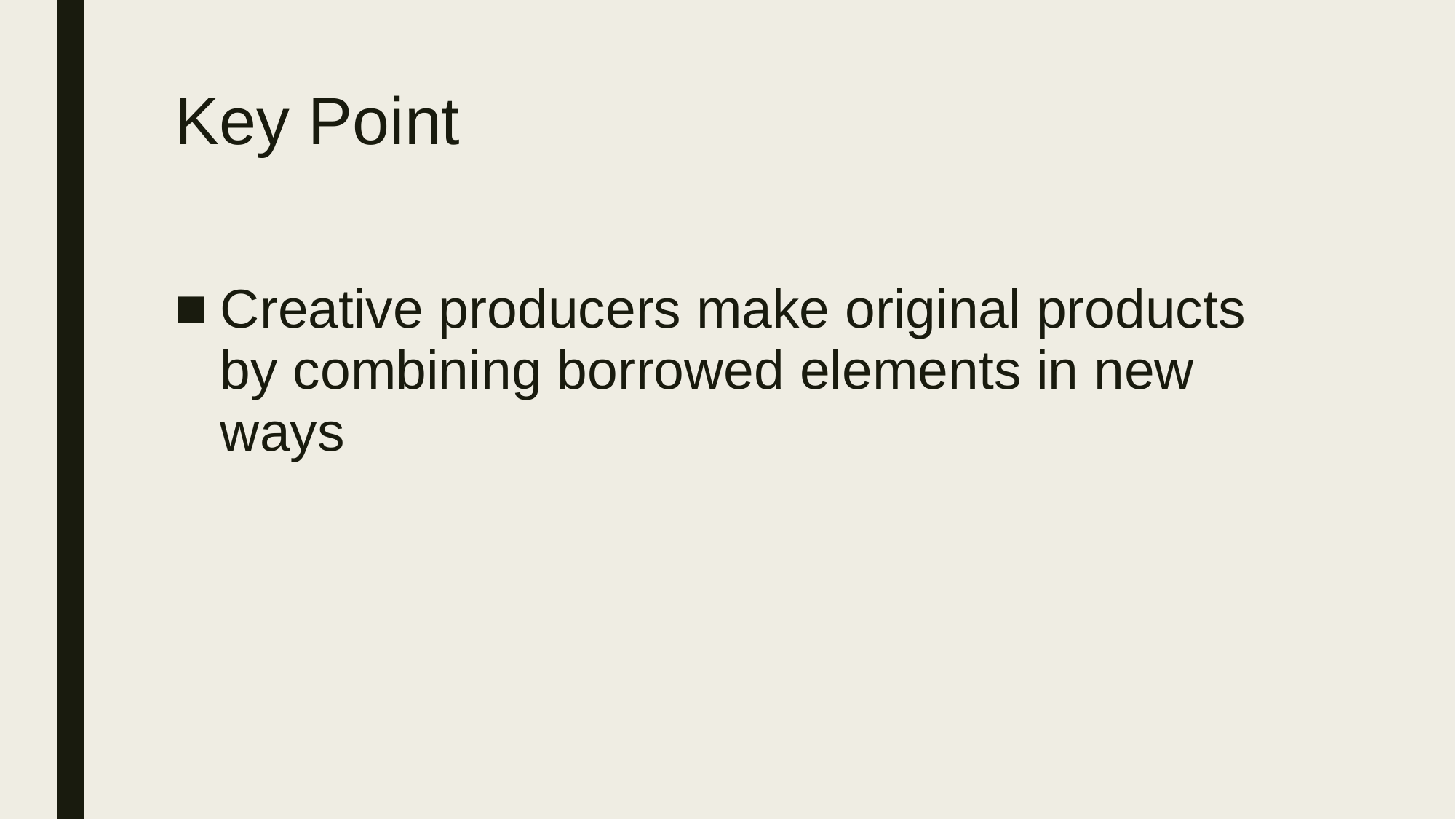

# Key Point
Creative producers make original products by combining borrowed elements in new ways